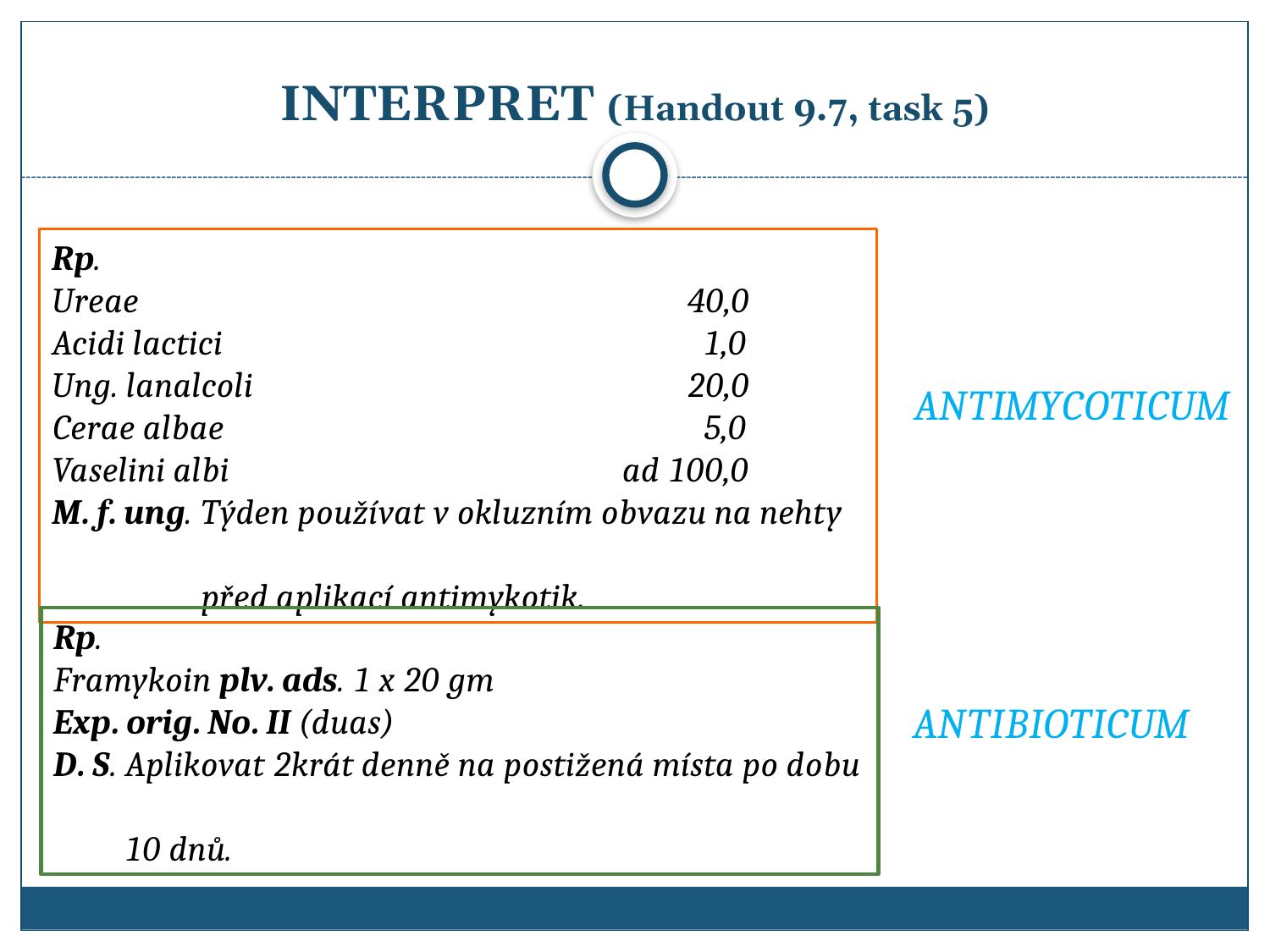

# Interpret (Handout 9.7, task 5)
Rp.
Ureae					40,0
Acidi lactici			  	  1,0
Ung. lanalcoli		                		20,0
Cerae albae			  	  5,0
Vaselini albi		        	        ad 100,0
M. f. ung. Týden používat v okluzním obvazu na nehty
                   před aplikací antimykotik.
ANTIMYCOTICUM
Rp.
Framykoin plv. ads. 1 x 20 gm
Exp. orig. No. II (duas)
D. S. Aplikovat 2krát denně na postižená místa po dobu
         10 dnů.
ANTIBIOTICUM